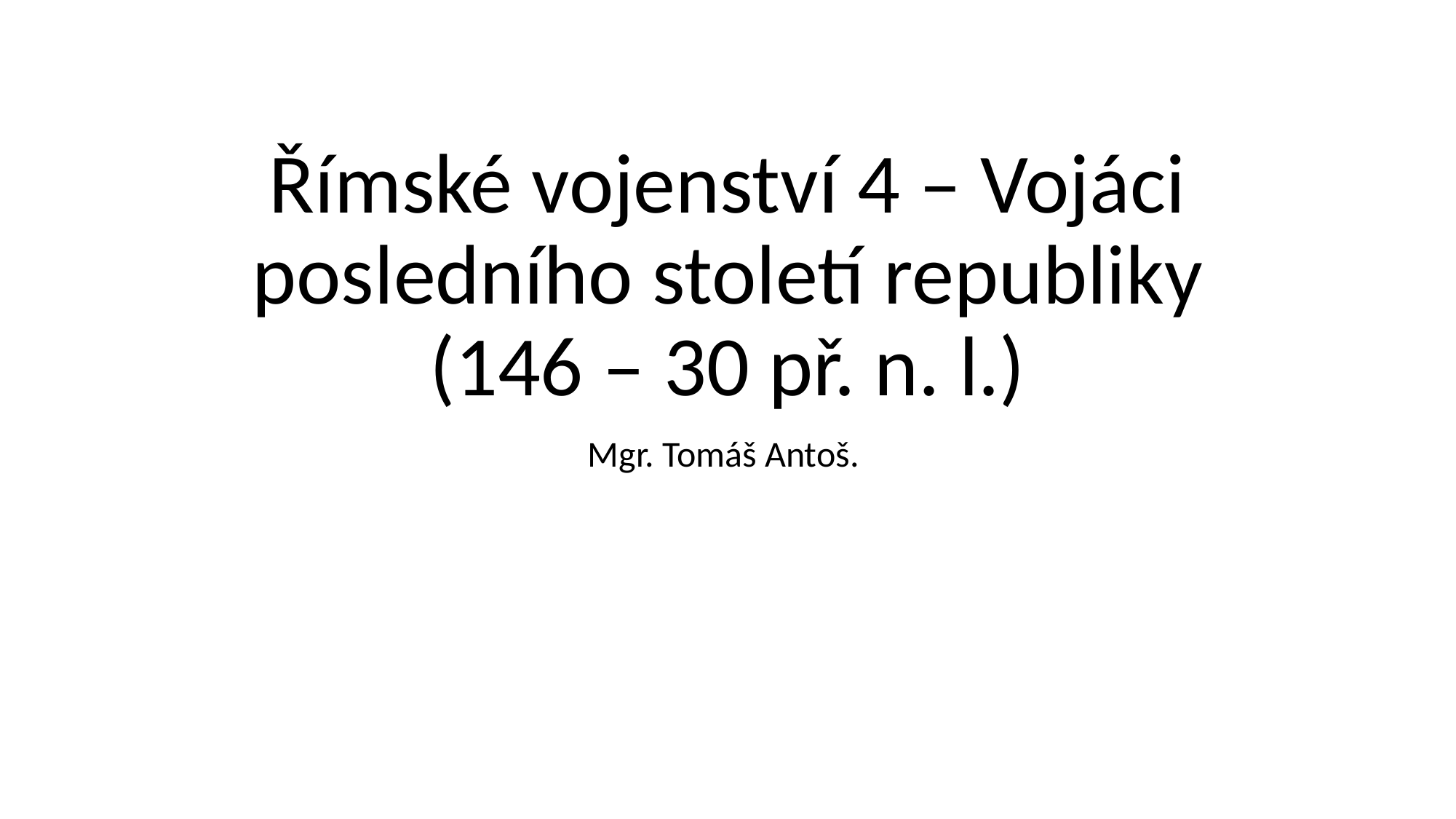

# Římské vojenství 4 – Vojáci posledního století republiky (146 – 30 př. n. l.)
Mgr. Tomáš Antoš.